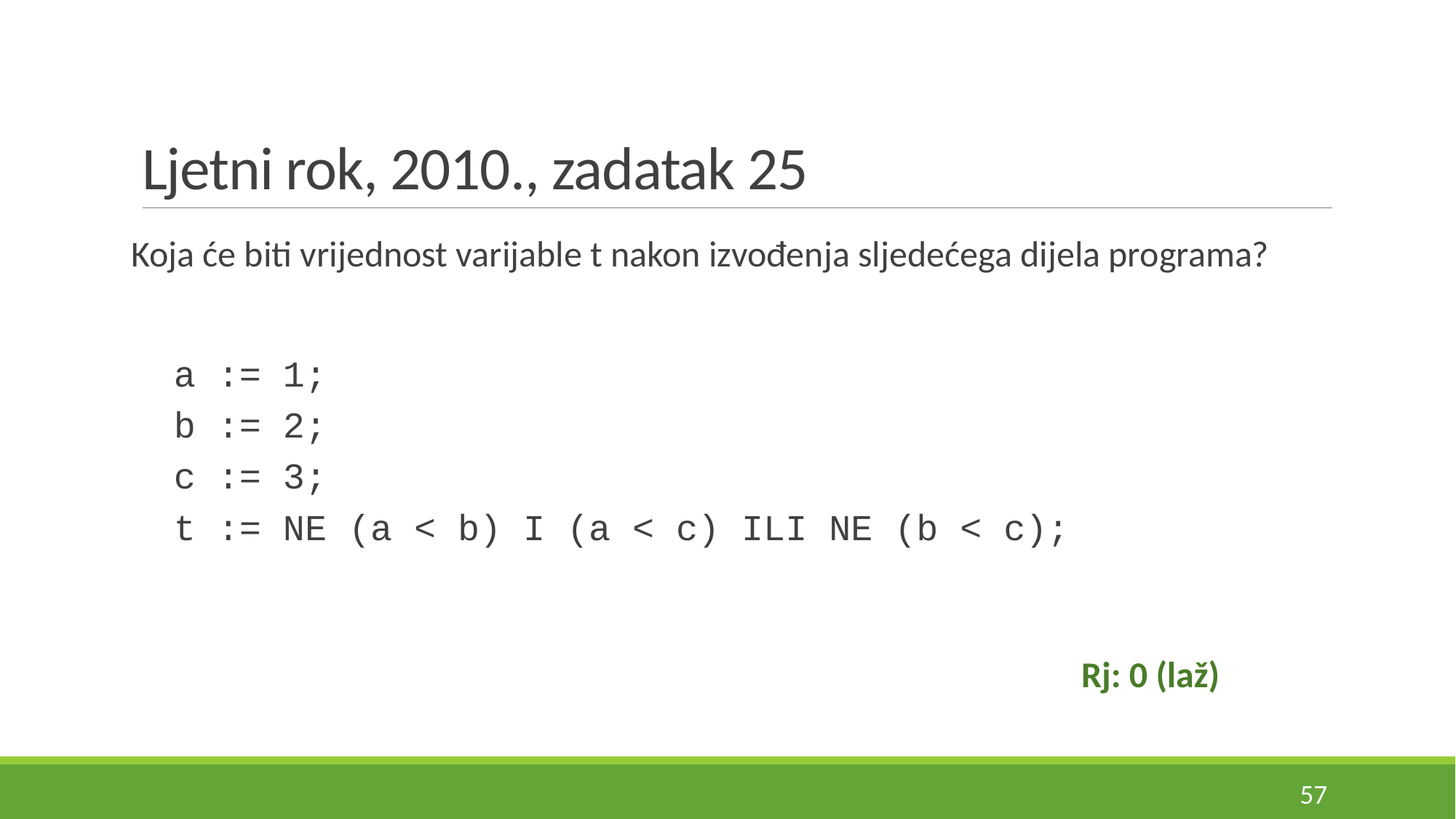

# Ljetni rok, 2010., zadatak 25
Koja će biti vrijednost varijable t nakon izvođenja sljedećega dijela programa?

a := 1;
b := 2;
c := 3;
t := NE (a < b) I (a < c) ILI NE (b < c);
Rj: 0 (laž)
57